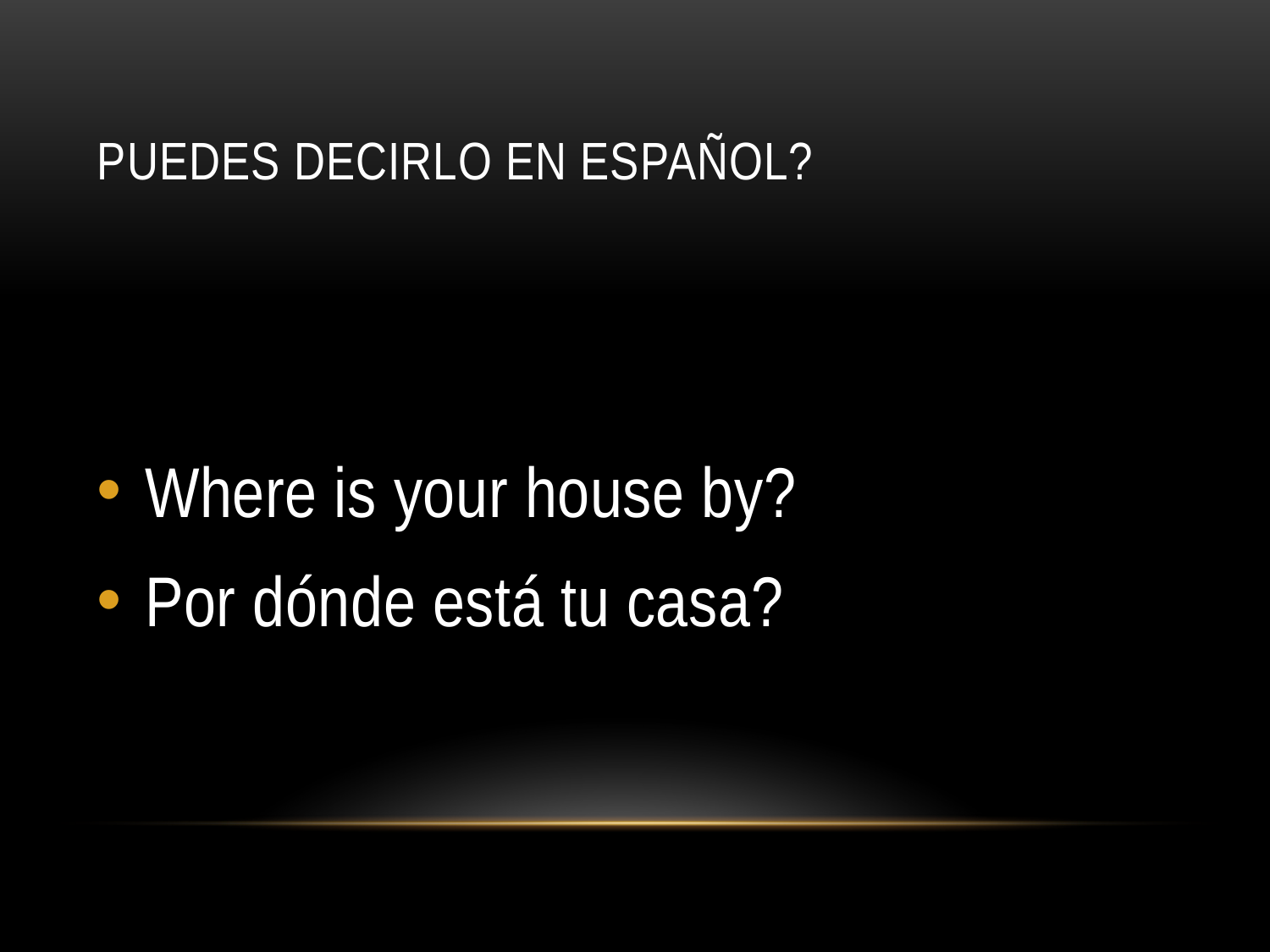

# Puedes decirlo en Español?

Where is your house by?
Por dónde está tu casa?